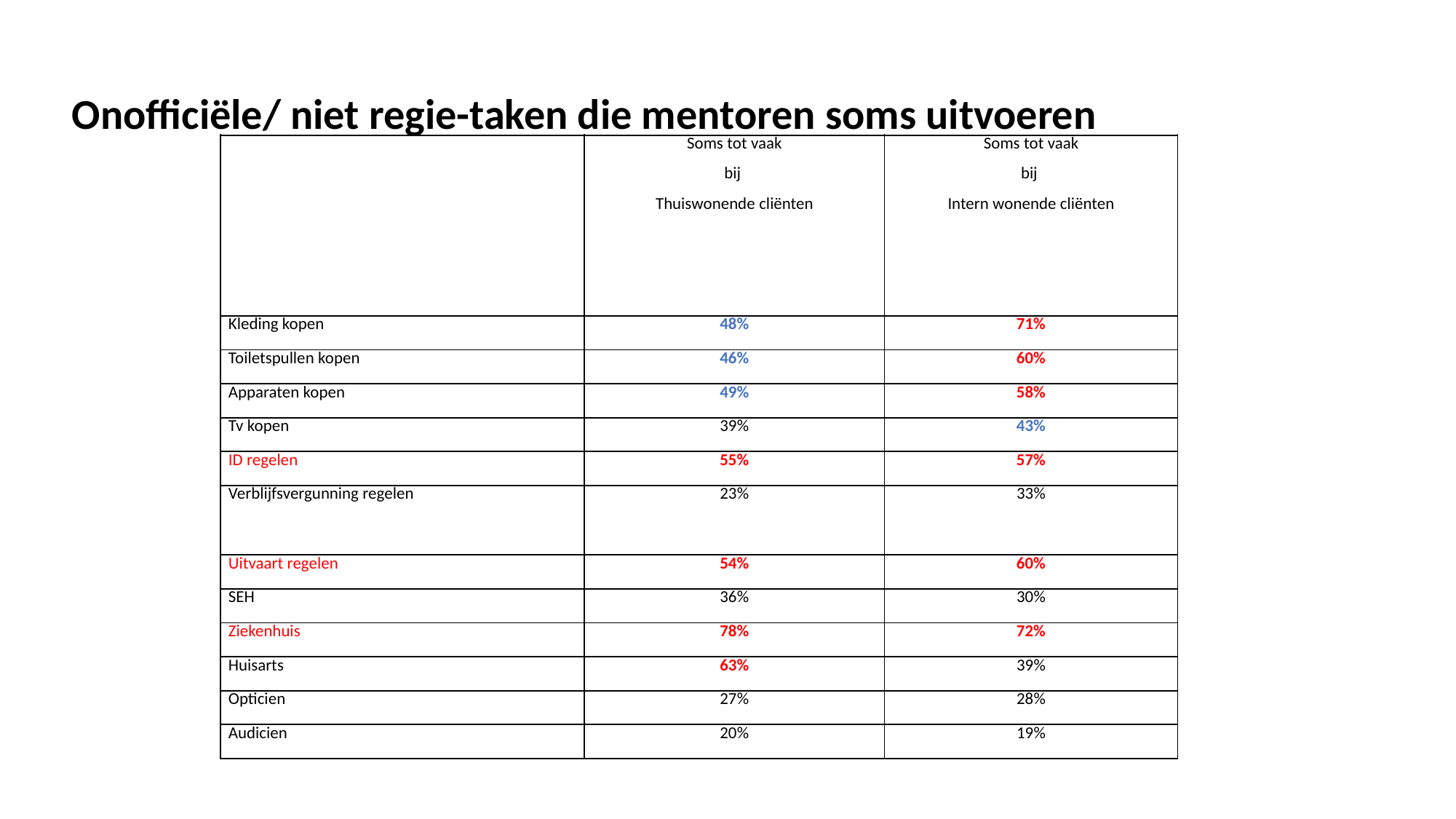

Onofficiële/ niet regie-taken die mentoren soms uitvoeren
|  |  |  |
| --- | --- | --- |
|  | Soms tot vaak bij Thuiswonende cliënten | Soms tot vaak bij Intern wonende cliënten |
| Kleding kopen | 48% | 71% |
| Toiletspullen kopen | 46% | 60% |
| Apparaten kopen | 49% | 58% |
| Tv kopen | 39% | 43% |
| ID regelen | 55% | 57% |
| Verblijfsvergunning regelen | 23% | 33% |
| Uitvaart regelen | 54% | 60% |
| SEH | 36% | 30% |
| Ziekenhuis | 78% | 72% |
| Huisarts | 63% | 39% |
| Opticien | 27% | 28% |
| Audicien | 20% | 19% |